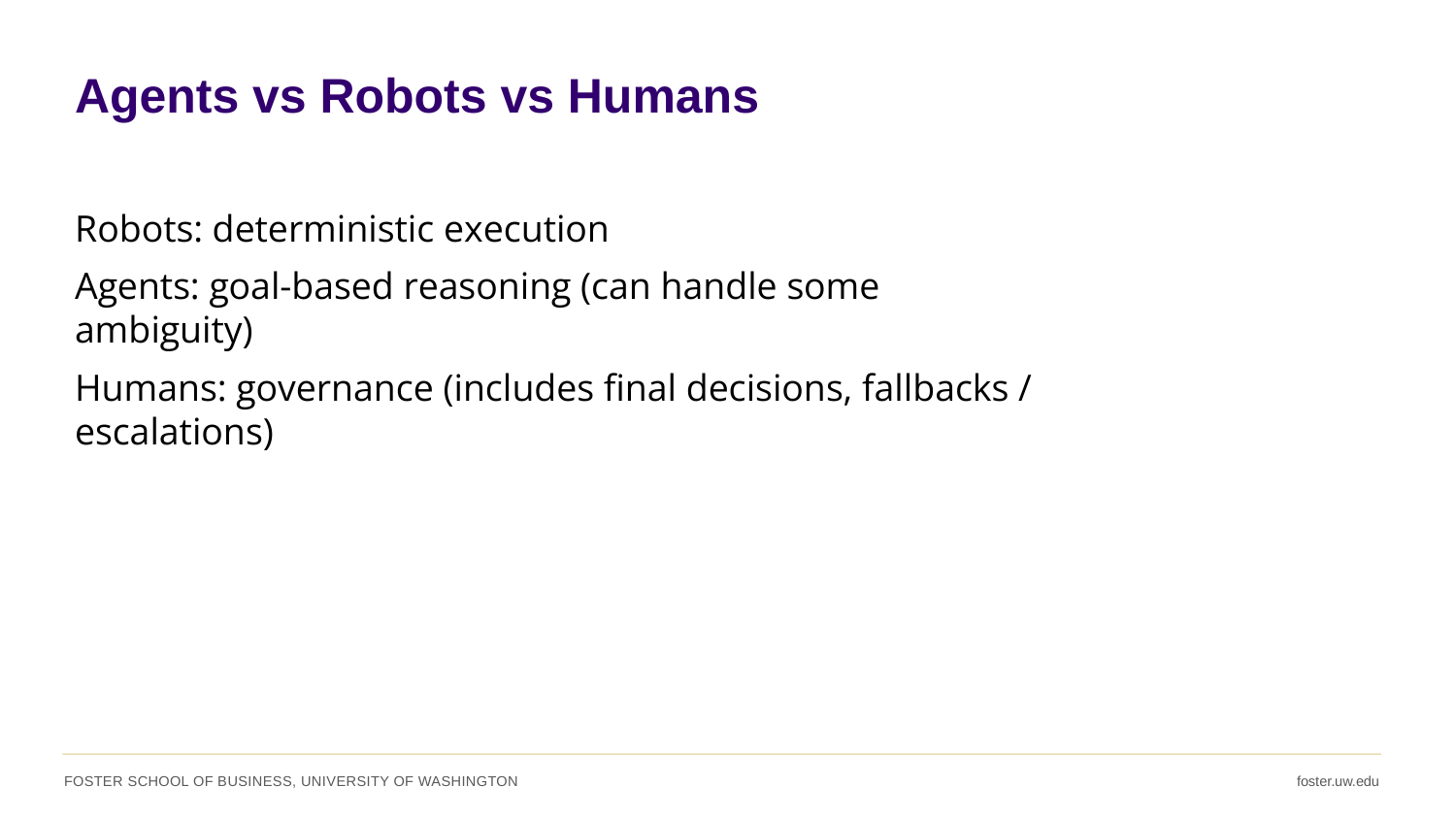

# Agents vs Robots vs Humans

Robots: deterministic execution
Agents: goal-based reasoning (can handle some ambiguity)
Humans: governance (includes final decisions, fallbacks / escalations)